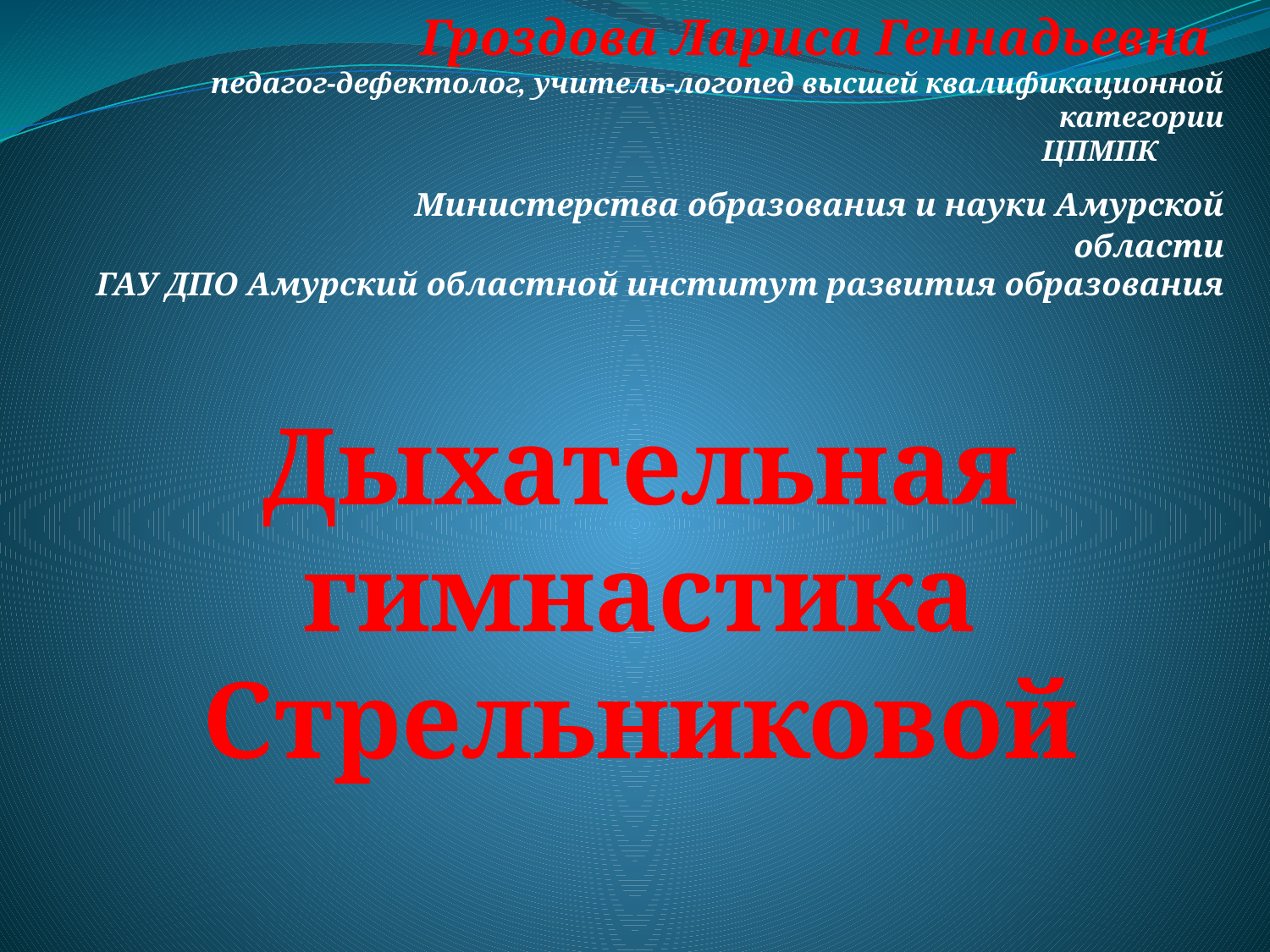

Гроздова Лариса Геннадьевна
педагог-дефектолог, учитель-логопед высшей квалификационной категории
 ЦПМПК
                 Министерства образования и науки Амурской области
ГАУ ДПО Амурский областной институт развития образования

Дыхательная гимнастика Стрельниковой
#